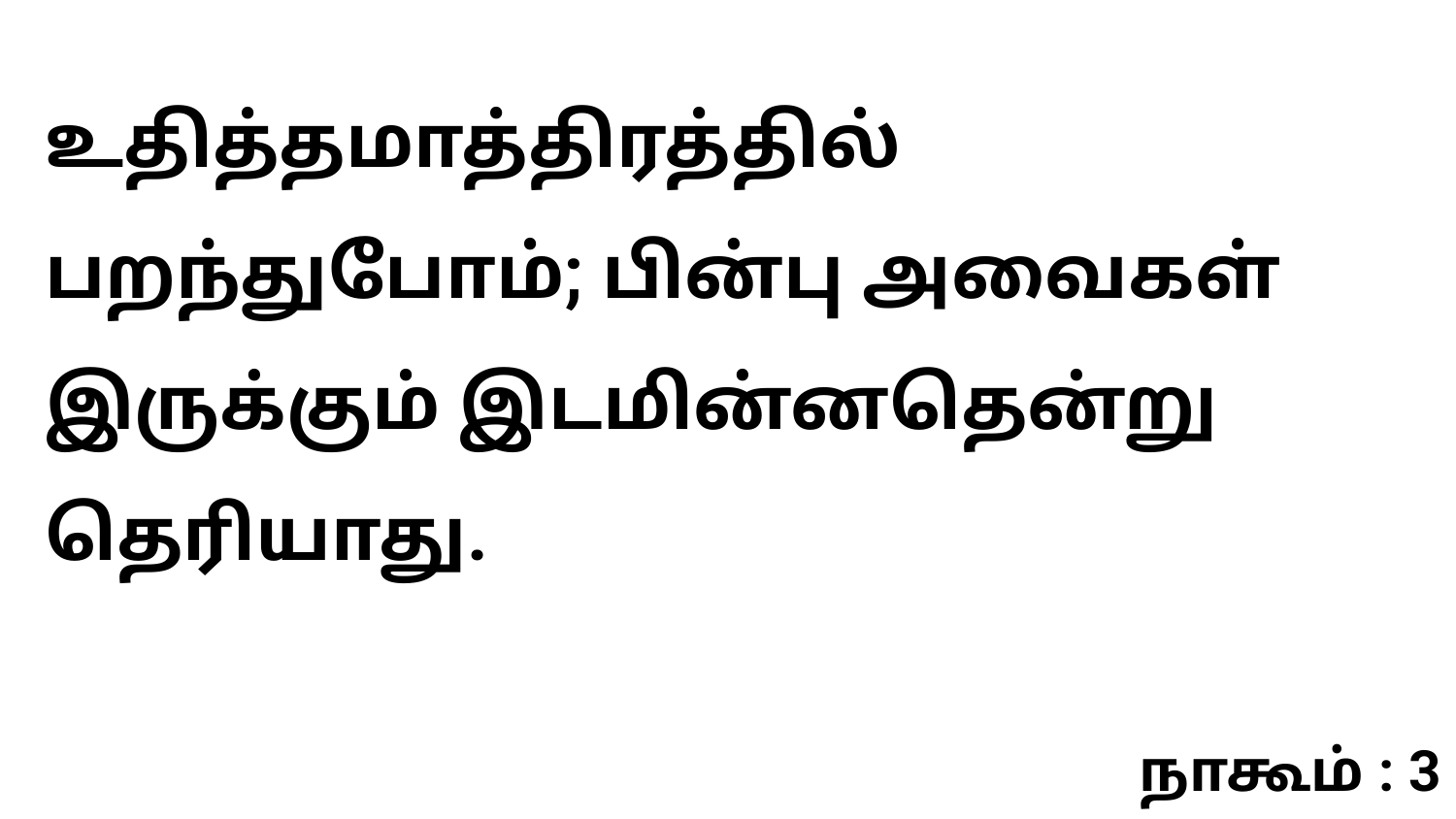

உதித்தமாத்திரத்தில் பறந்துபோம்; பின்பு அவைகள் இருக்கும் இடமின்னதென்று தெரியாது.
நாகூம் : 3